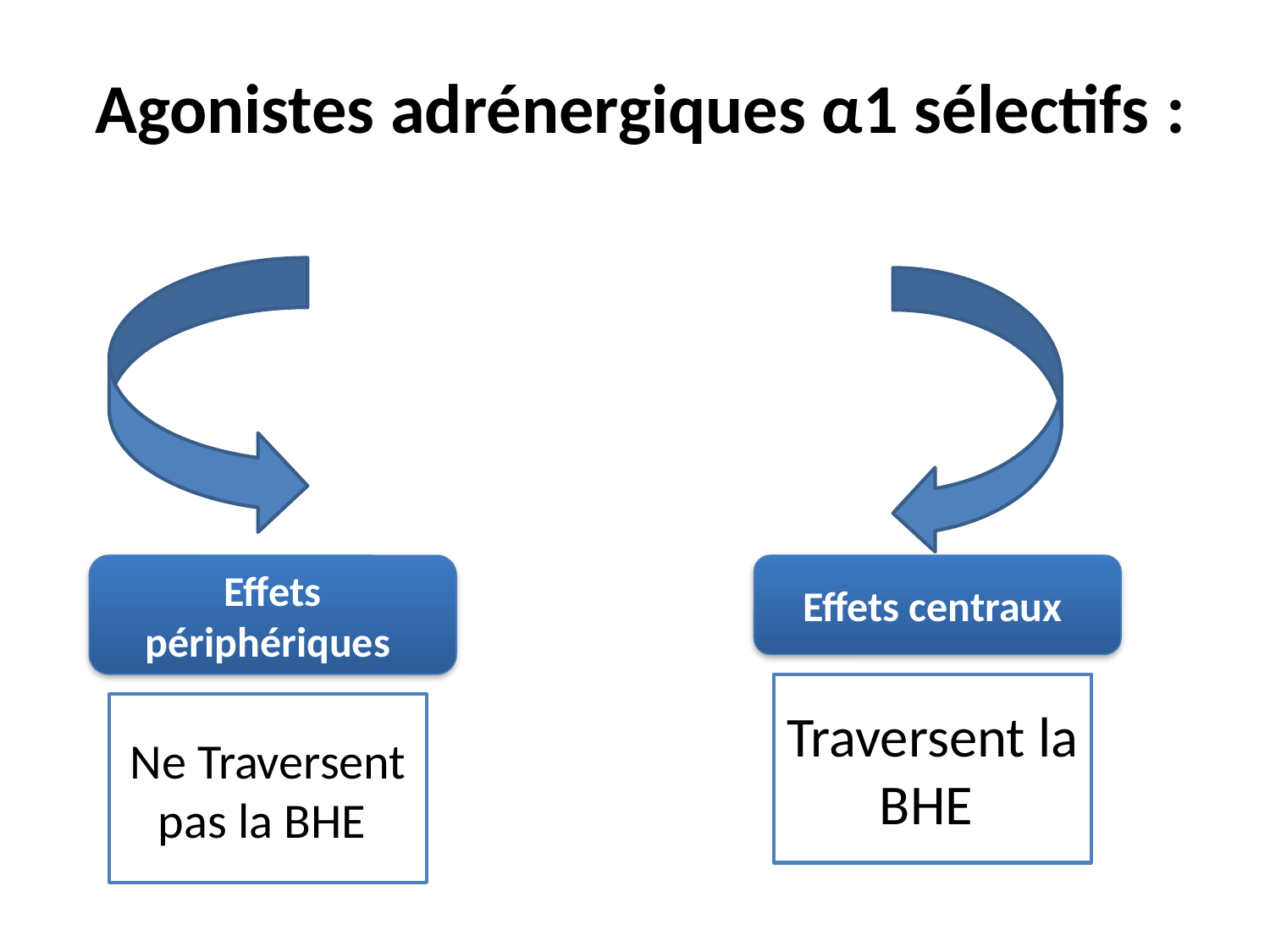

# Agonistes adrénergiques α1 sélectifs :

Effets périphériques
Effets centraux
Traversent la BHE
Ne Traversent pas la BHE